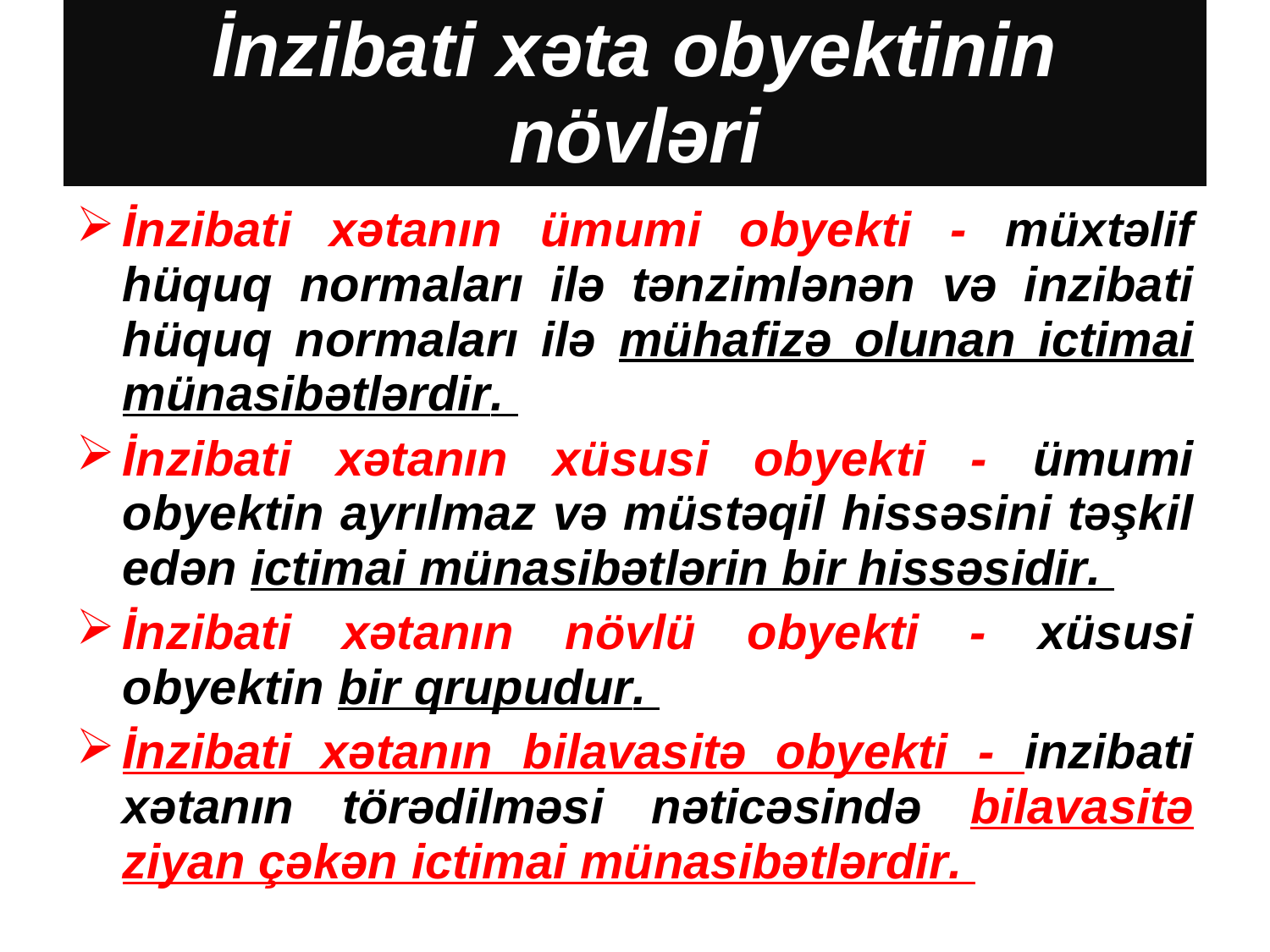

# İnzibati xəta obyektinin növləri
İnzibati xətanın ümumi obyekti - müxtəlif hüquq nor­maları ilə tənzimlənən və inzibati hüquq normaları ilə mühafizə olunan ictimai münasibətlərdir.
İnzibati xətanın xüsusi obyekti - ümumi obyektin ayrılmaz və müstəqil hissəsini təşkil edən ictimai münasibət­lərin bir hissəsidir.
İnzibati xətanın növlü obyekti - xüsusi obyektin bir qrupudur.
İnzibati xətanın bilavasitə obyekti - inzibati xətanın törədilməsi nəticəsində bilavasitə ziyan çəkən ictimai münasi­bətlərdir.